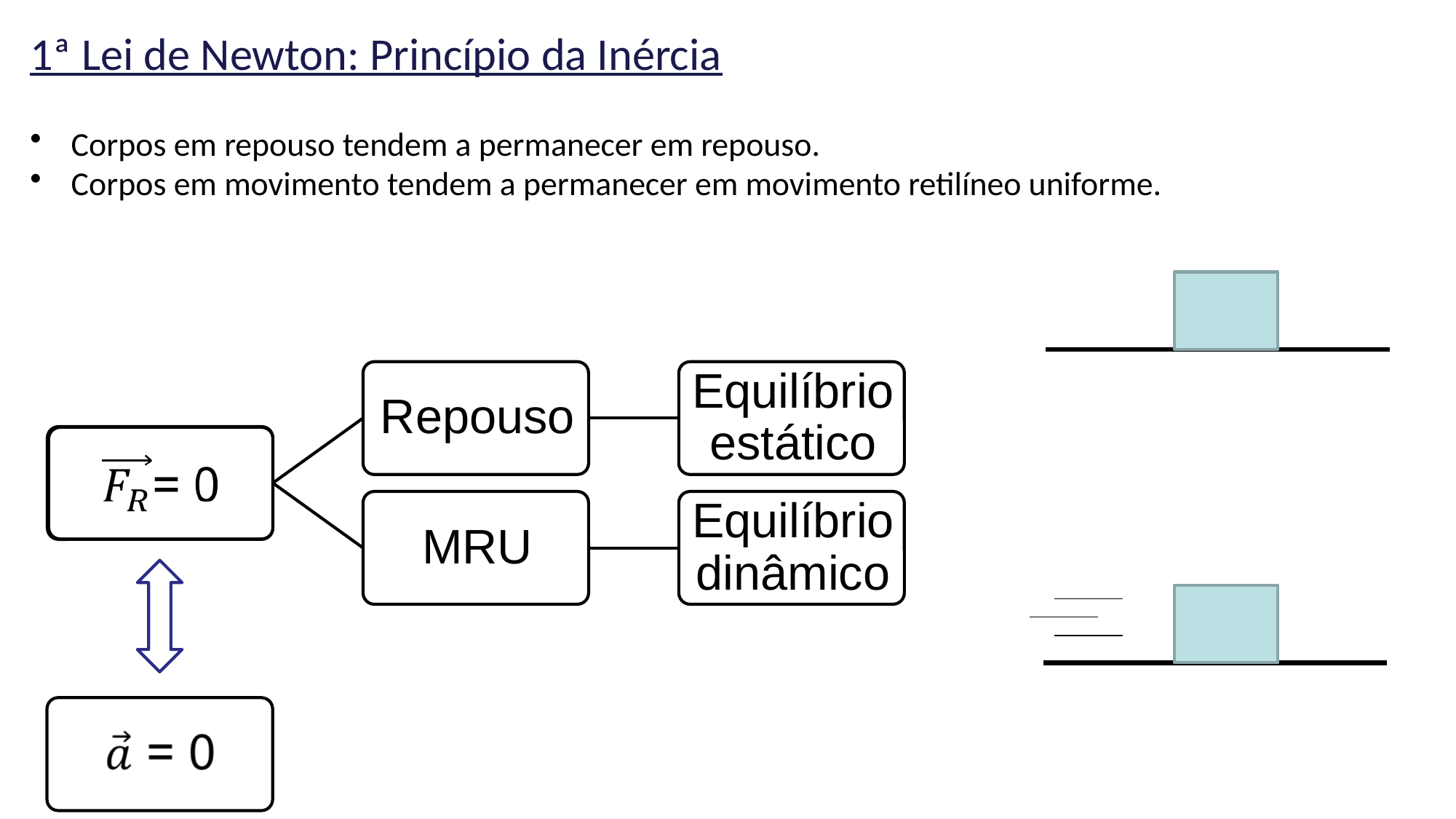

1ª Lei de Newton: Princípio da Inércia
Corpos em repouso tendem a permanecer em repouso.
Corpos em movimento tendem a permanecer em movimento retilíneo uniforme.

Repouso

Equilíbrio estático

MRU

Equilíbrio dinâmico